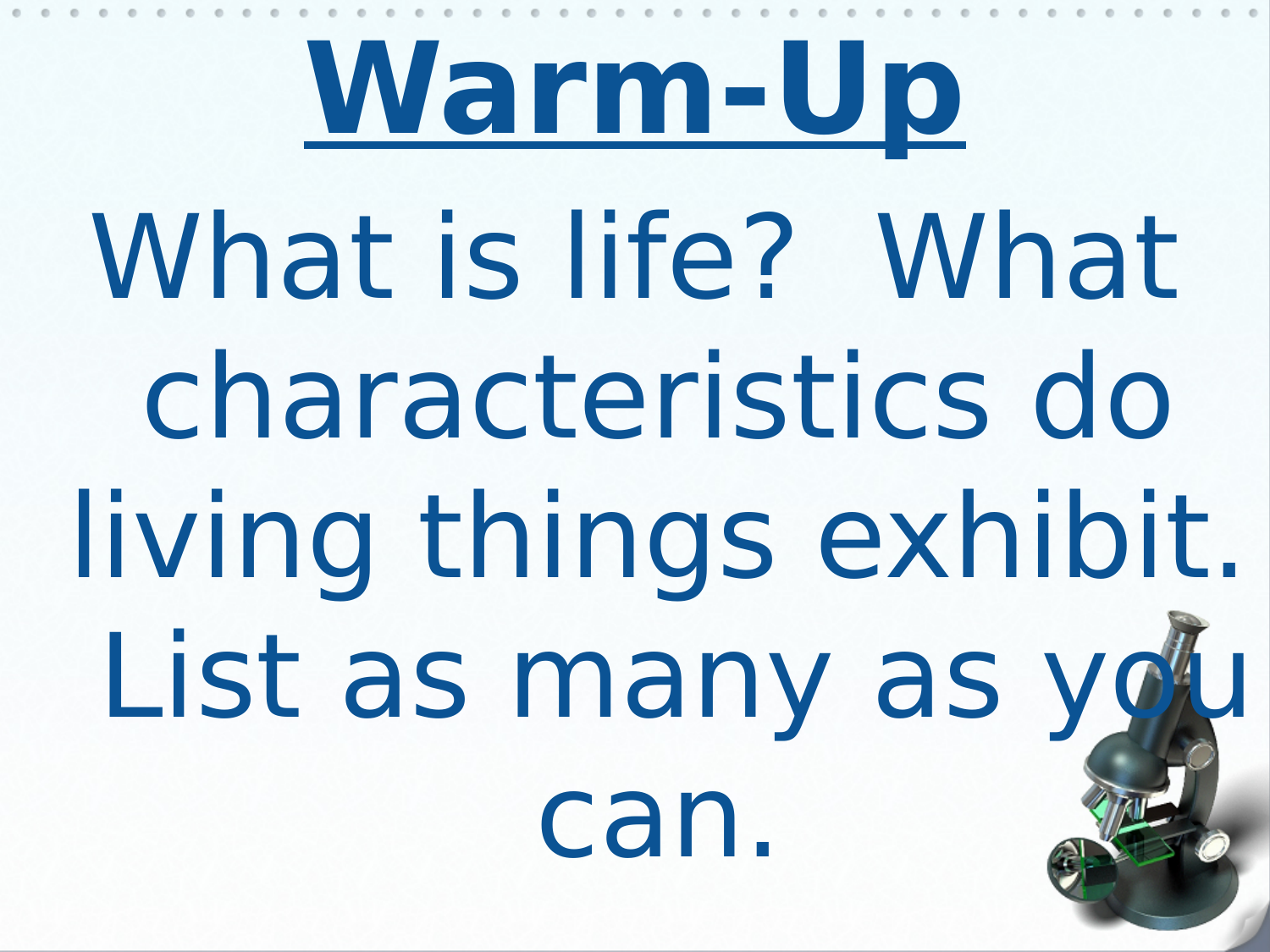

Warm-Up
What is life?  What characteristics do living things exhibit.  List as many as you can.